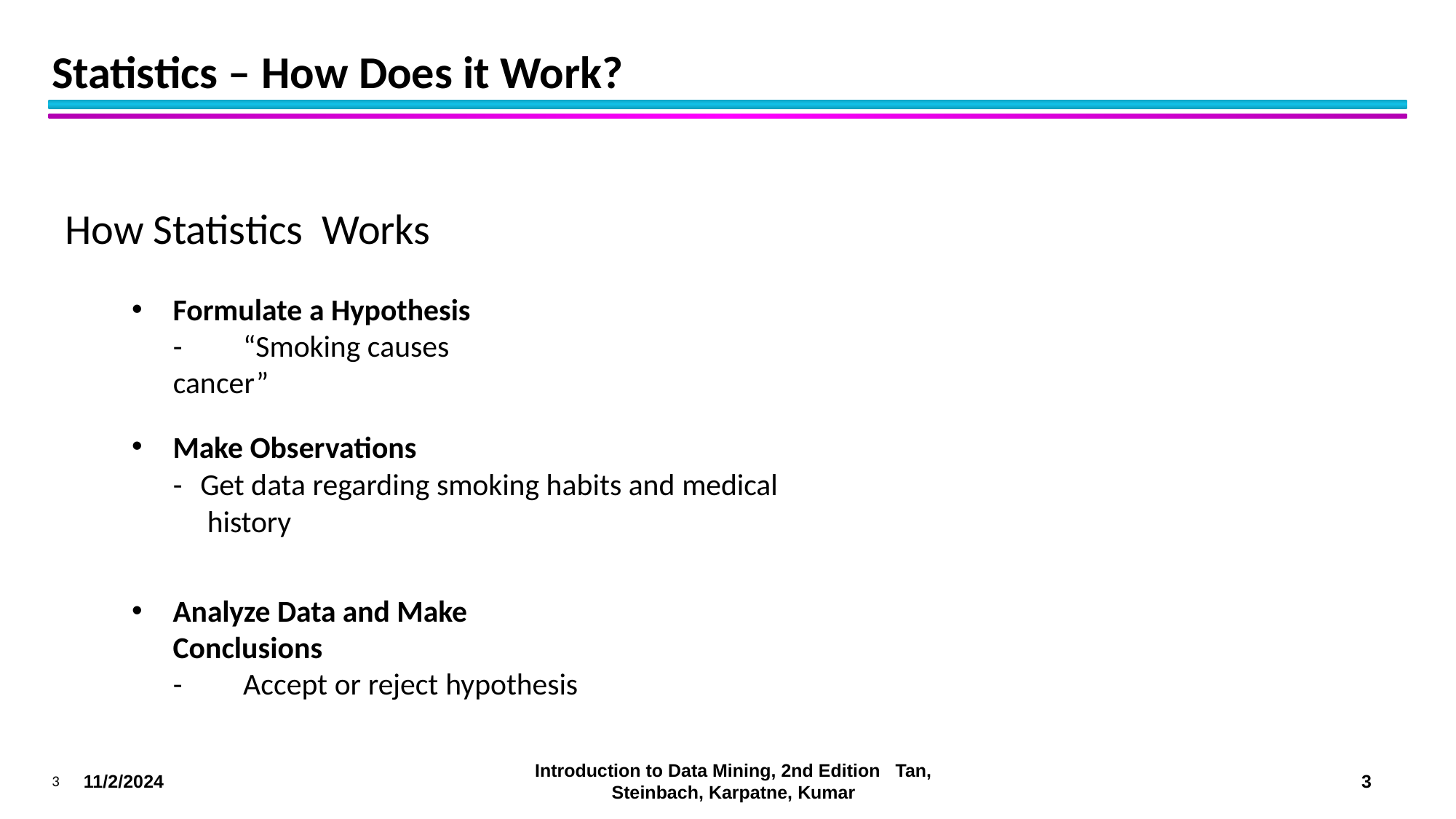

# Statistics – How Does it Work?
How Statistics  Works
Formulate a Hypothesis
-	“Smoking causes cancer”
Make Observations
-	Get data regarding smoking habits and medical  history
Analyze Data and Make Conclusions
-	Accept or reject hypothesis
11/2/2024
Introduction to Data Mining, 2nd Edition   Tan, Steinbach, Karpatne, Kumar
3
3